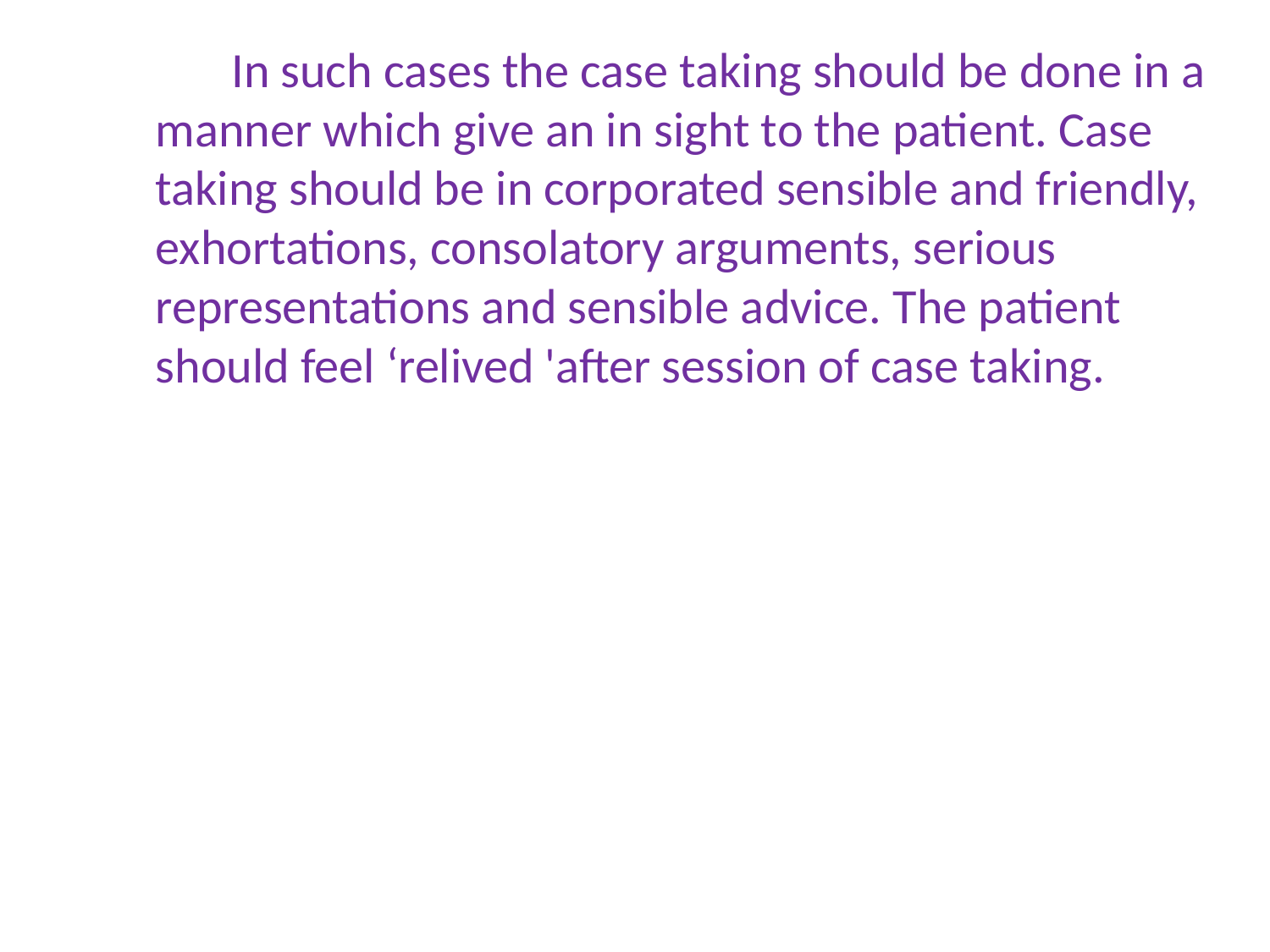

In such cases the case taking should be done in a manner which give an in sight to the patient. Case taking should be in corporated sensible and friendly, exhortations, consolatory arguments, serious representations and sensible advice. The patient should feel ‘relived 'after session of case taking.